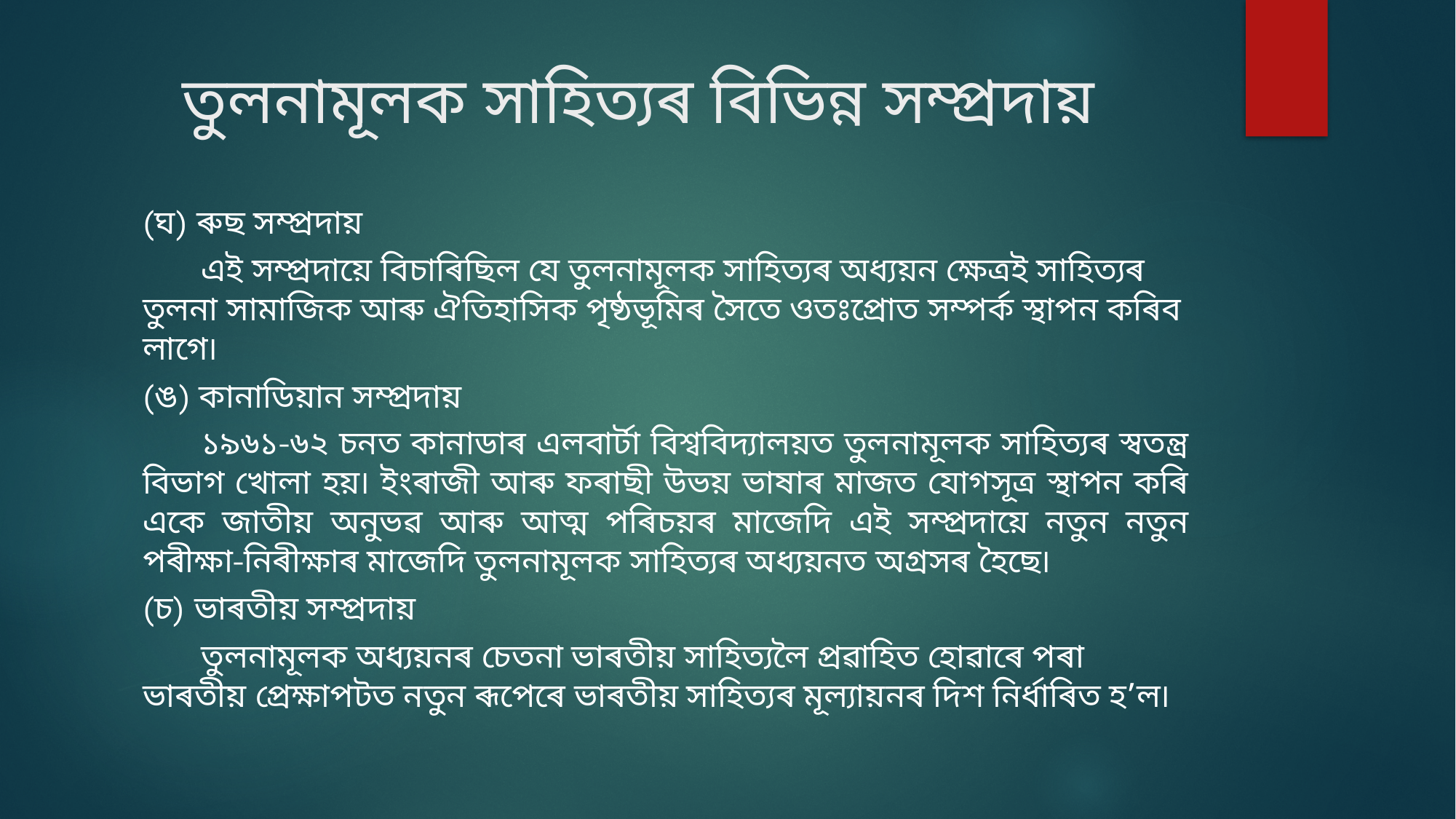

# তুলনামূলক সাহিত্যৰ বিভিন্ন সম্প্ৰদায়
(ঘ) ৰুছ সম্প্ৰদায়
	এই সম্প্ৰদায়ে বিচাৰিছিল যে তুলনামূলক সাহিত্যৰ অধ্যয়ন ক্ষেত্ৰই সাহিত্যৰ তুলনা সামাজিক আৰু ঐতিহাসিক পৃষ্ঠভূমিৰ সৈতে ওতঃপ্ৰোত সম্পৰ্ক স্থাপন কৰিব লাগে৷
(ঙ) কানাডিয়ান সম্প্ৰদায়
	১৯৬১-৬২ চনত কানাডাৰ এলবাৰ্টা বিশ্ববিদ্যালয়ত তুলনামূলক সাহিত্যৰ স্বতন্ত্ৰ বিভাগ খোলা হয়৷ ইংৰাজী আৰু ফৰাছী উভয় ভাষাৰ মাজত যোগসূত্ৰ স্থাপন কৰি একে জাতীয় অনুভৱ আৰু আত্ম পৰিচয়ৰ মাজেদি এই সম্প্ৰদায়ে নতুন নতুন পৰীক্ষা-নিৰীক্ষাৰ মাজেদি তুলনামূলক সাহিত্যৰ অধ্যয়নত অগ্ৰসৰ হৈছে৷
(চ) ভাৰতীয় সম্প্ৰদায়
	তুলনামূলক অধ্যয়নৰ চেতনা ভাৰতীয় সাহিত্যলৈ প্ৰৱাহিত হোৱাৰে পৰা ভাৰতীয় প্ৰেক্ষাপটত নতুন ৰূপেৰে ভাৰতীয় সাহিত্যৰ মূল্যায়নৰ দিশ নিৰ্ধাৰিত হ’ল৷